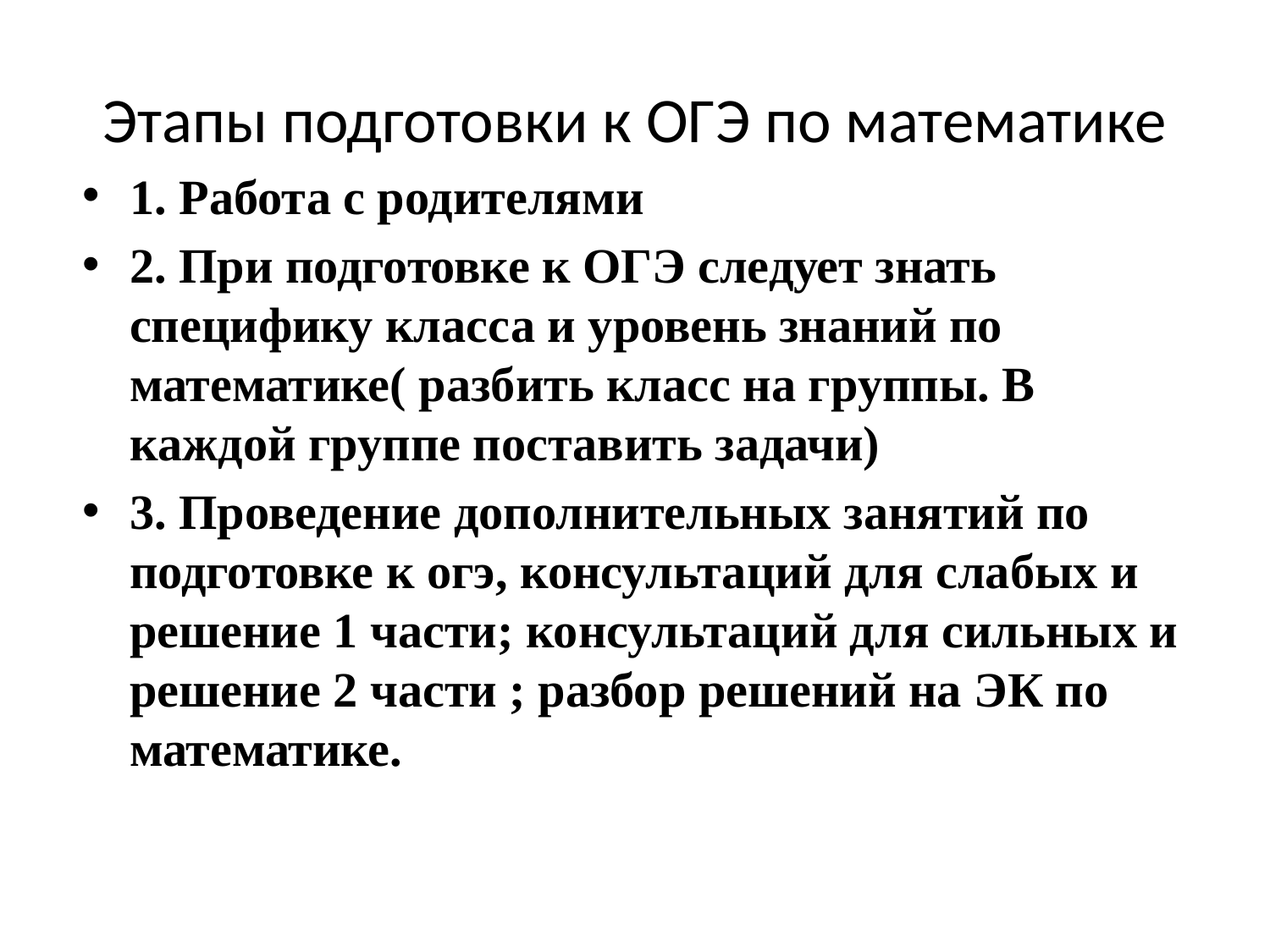

# Этапы подготовки к ОГЭ по математике
1. Работа с родителями
2. При подготовке к ОГЭ следует знать специфику класса и уровень знаний по математике( разбить класс на группы. В каждой группе поставить задачи)
3. Проведение дополнительных занятий по подготовке к огэ, консультаций для слабых и решение 1 части; консультаций для сильных и решение 2 части ; разбор решений на ЭК по  математике.